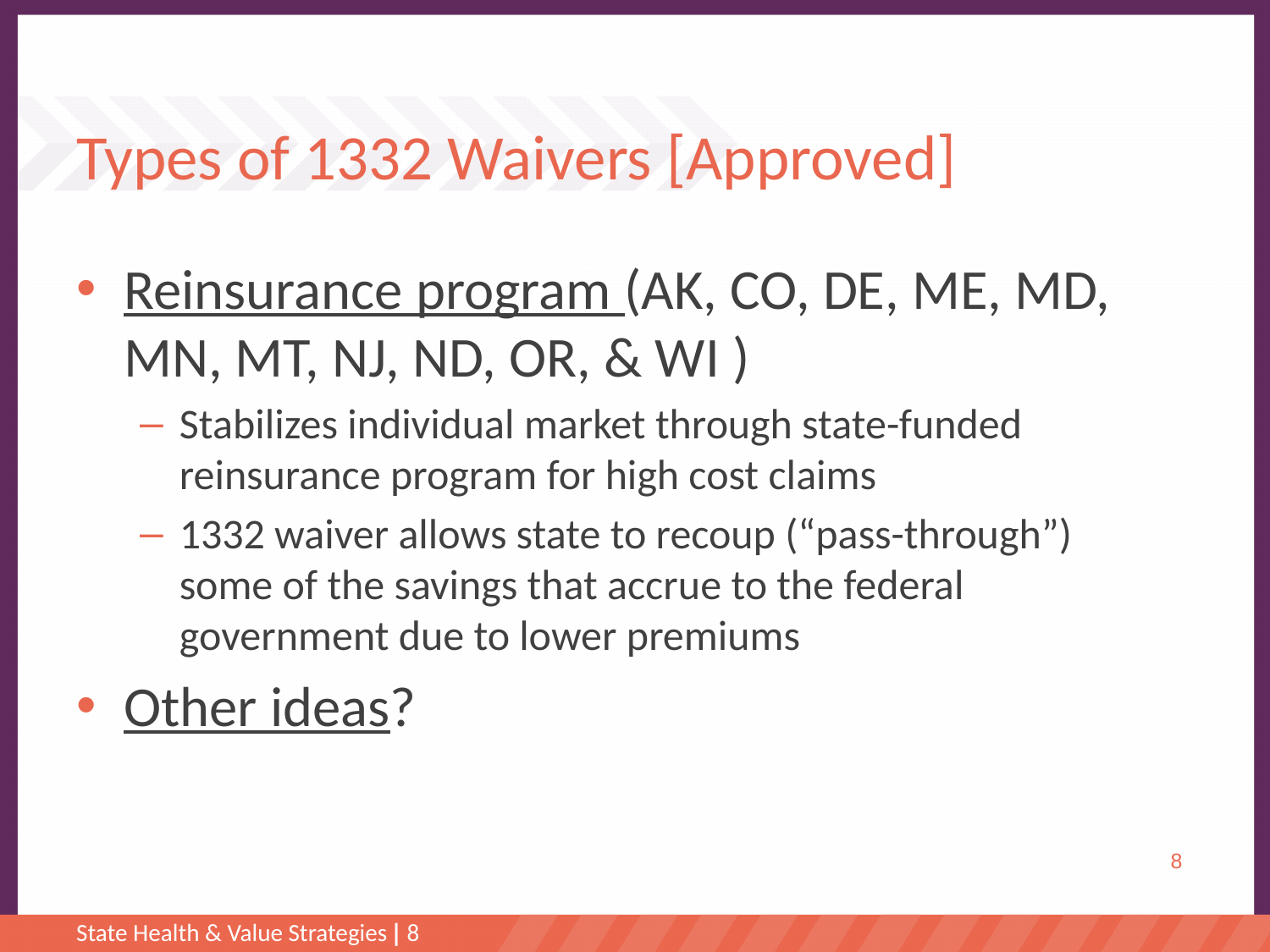

# Types of 1332 Waivers [Approved]
Reinsurance program (AK, CO, DE, ME, MD, MN, MT, NJ, ND, OR, & WI )
Stabilizes individual market through state-funded reinsurance program for high cost claims
1332 waiver allows state to recoup (“pass-through”) some of the savings that accrue to the federal government due to lower premiums
Other ideas?

8